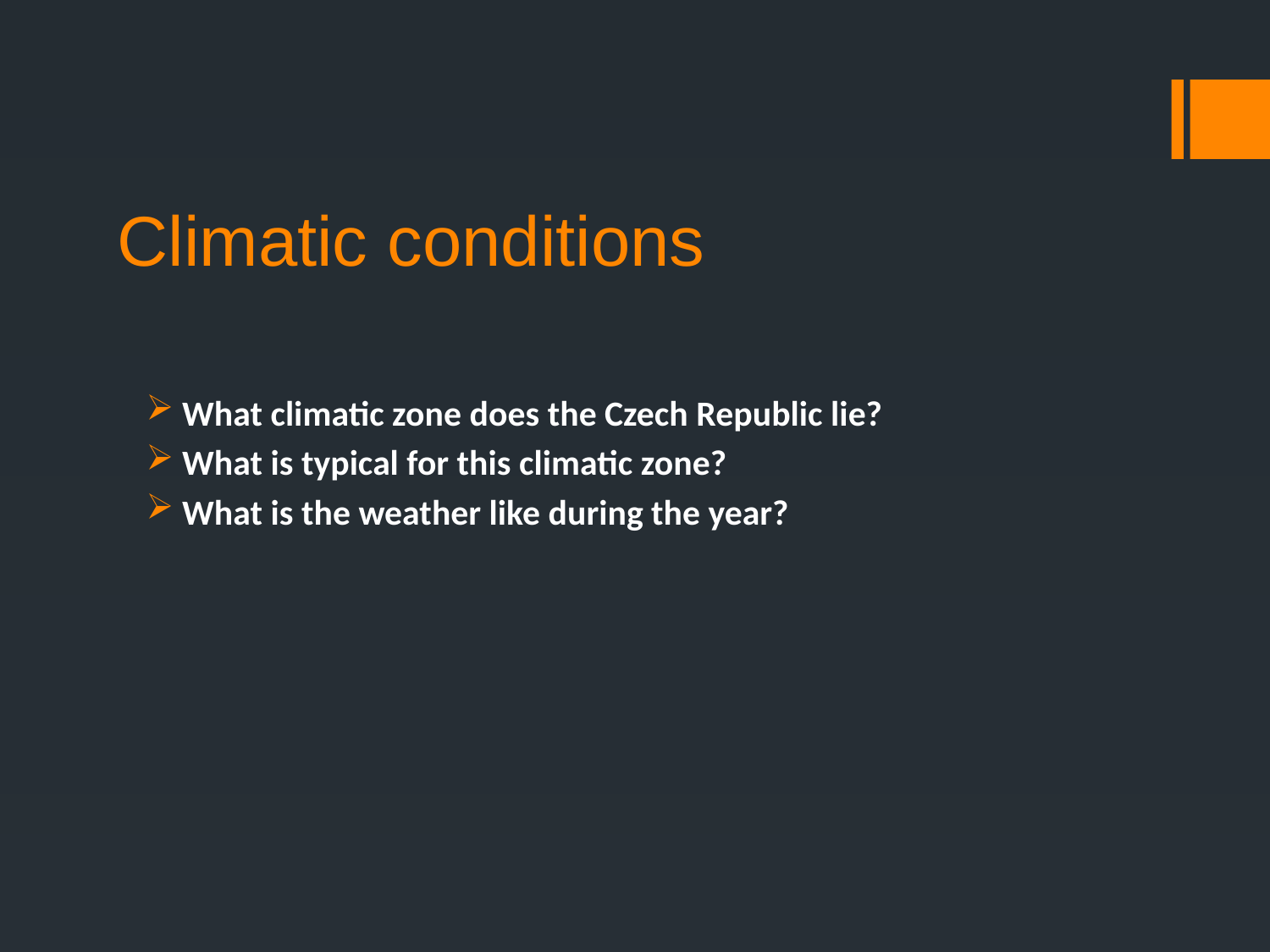

# Climatic conditions
 What climatic zone does the Czech Republic lie?
 What is typical for this climatic zone?
 What is the weather like during the year?